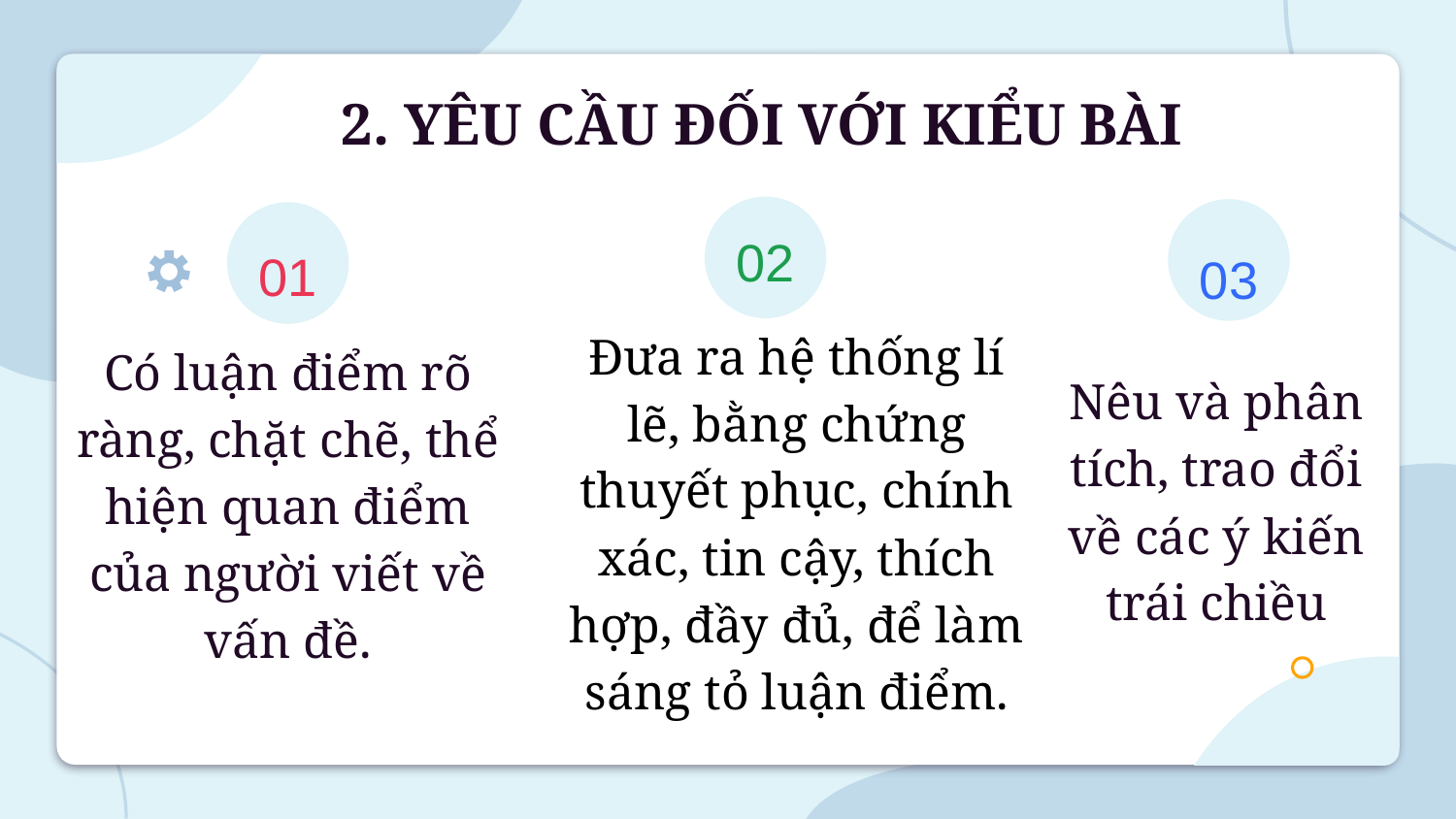

2. YÊU CẦU ĐỐI VỚI KIỂU BÀI

02
# 01
03

Nêu và phân tích, trao đổi về các ý kiến trái chiều
Có luận điểm rõ ràng, chặt chẽ, thể hiện quan điểm của người viết về vấn đề.
Đưa ra hệ thống lí lẽ, bằng chứng thuyết phục, chính xác, tin cậy, thích hợp, đầy đủ, để làm sáng tỏ luận điểm.